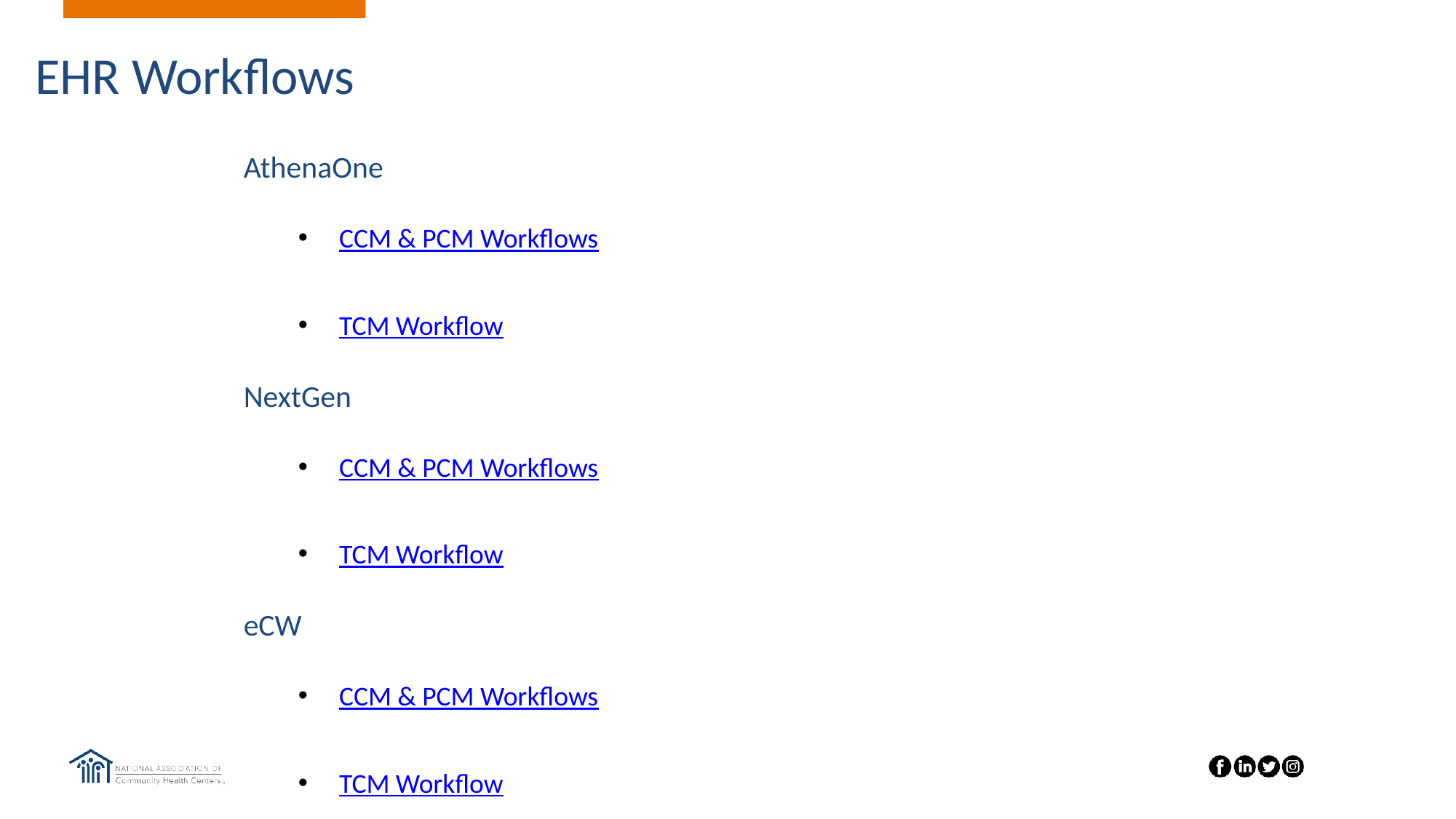

# EHR Workflows
AthenaOne

CCM & PCM Workflows

TCM Workflow

NextGen

CCM & PCM Workflows

TCM Workflow

eCW

CCM & PCM Workflows

TCM Workflow